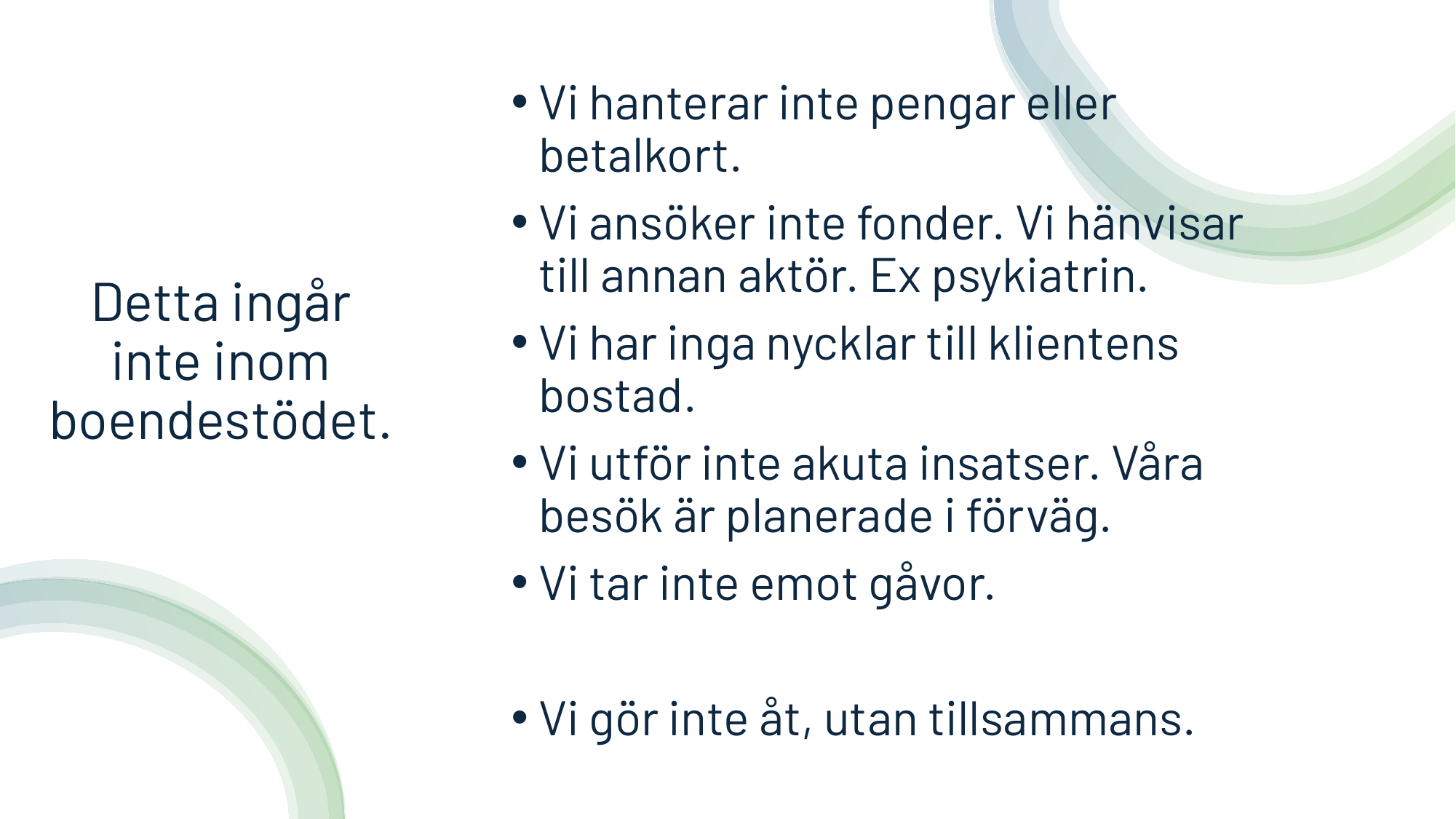

Vi hanterar inte pengar eller betalkort.
Vi ansöker inte fonder. Vi hänvisar till annan aktör. Ex psykiatrin.
Vi har inga nycklar till klientens bostad.
Vi utför inte akuta insatser. Våra besök är planerade i förväg.
Vi tar inte emot gåvor.

Vi gör inte åt, utan tillsammans.

# Detta ingår inte inom boendestödet.